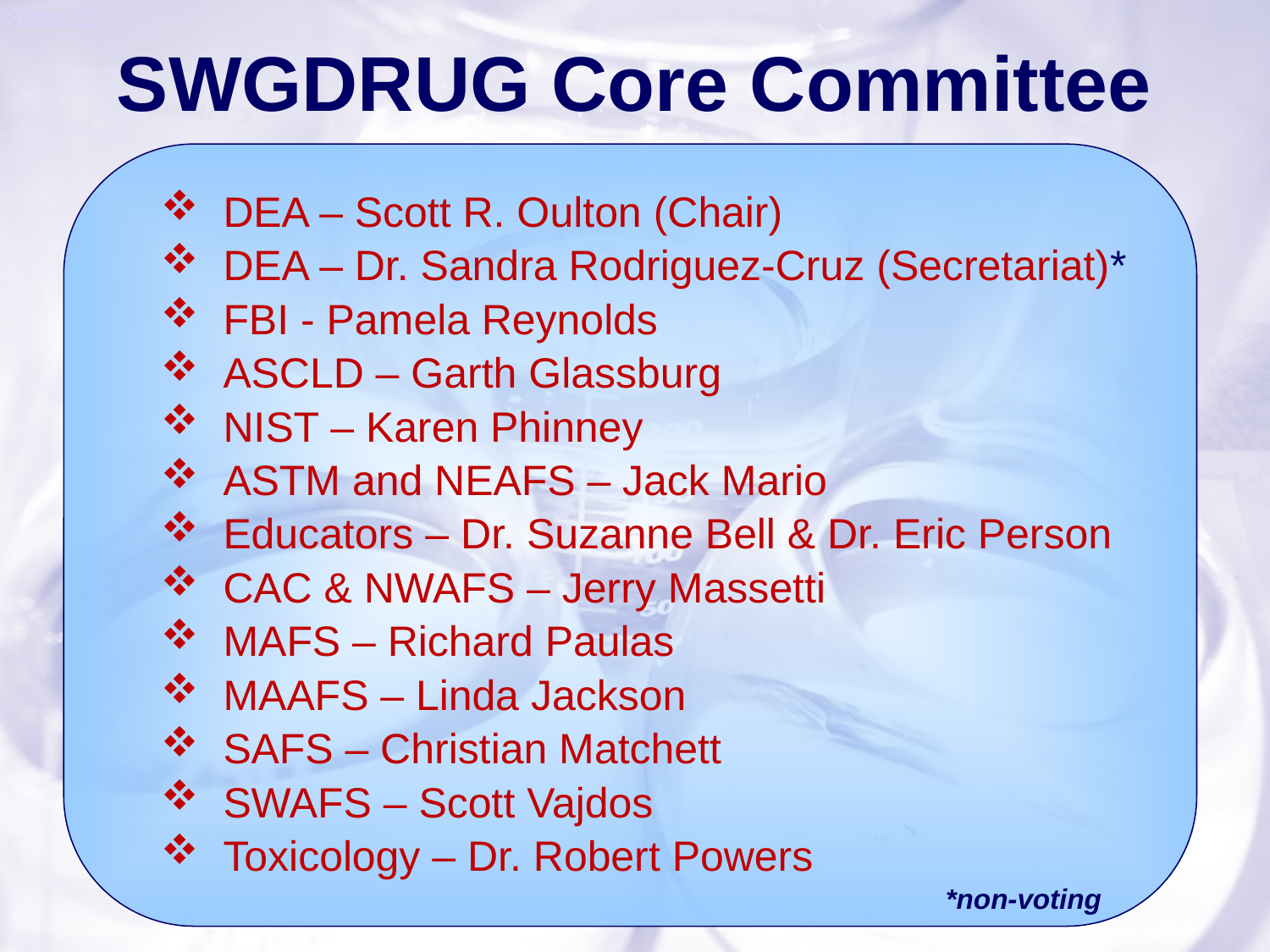

SWGDRUG Core Committee

  DEA – Scott R. Oulton (Chair)
  DEA – Dr. Sandra Rodriguez-Cruz (Secretariat)*
  FBI - Pamela Reynolds
  ASCLD – Garth Glassburg
  NIST – Karen Phinney
  ASTM and NEAFS – Jack Mario
  Educators – Dr. Suzanne Bell & Dr. Eric Person
  CAC & NWAFS – Jerry Massetti
  MAFS – Richard Paulas
  MAAFS – Linda Jackson
  SAFS – Christian Matchett
  SWAFS – Scott Vajdos
  Toxicology – Dr. Robert Powers
*non-voting